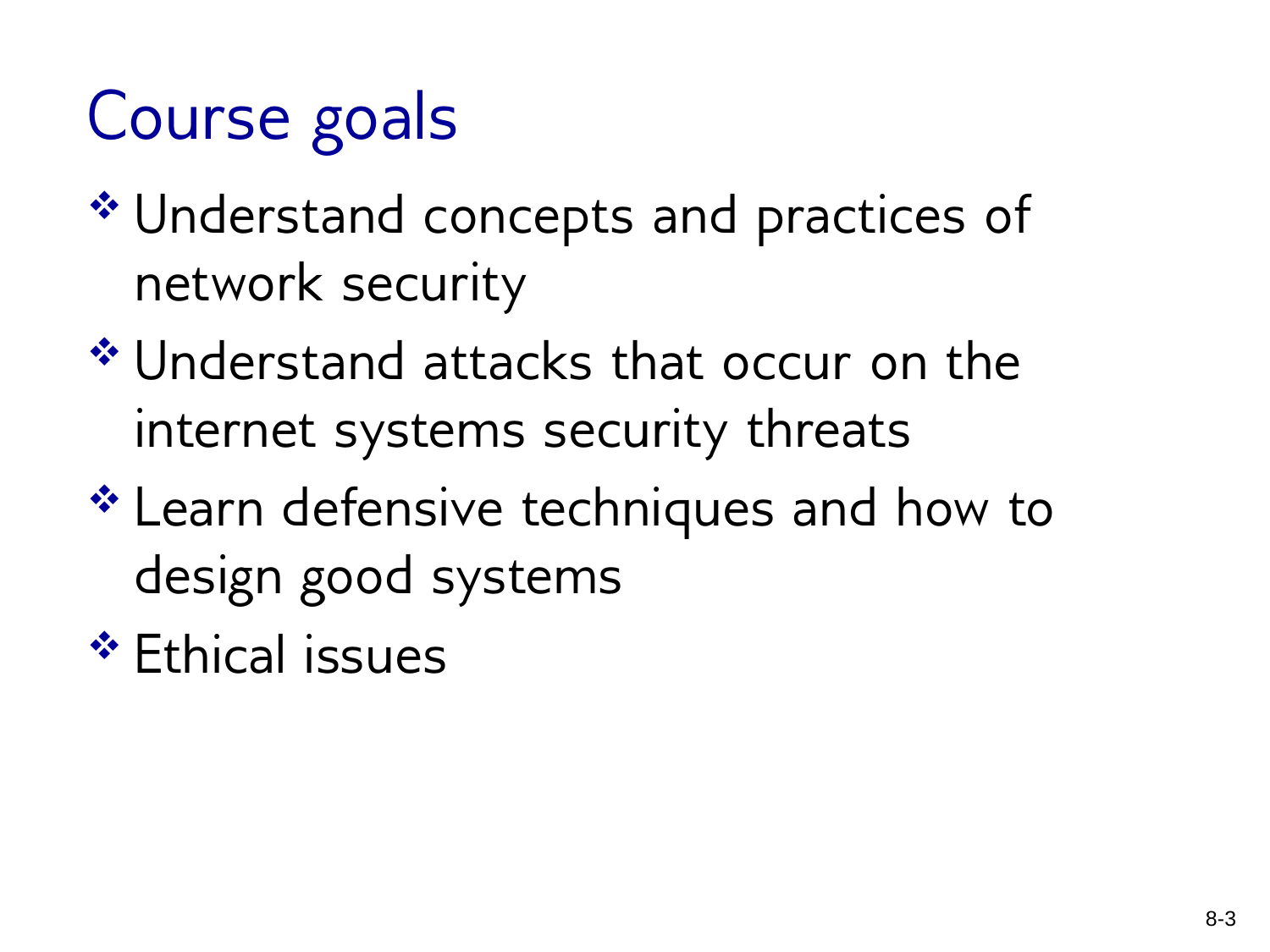

# Course goals
Understand concepts and practices of network security
Understand attacks that occur on the internet systems security threats
Learn defensive techniques and how to design good systems
Ethical issues